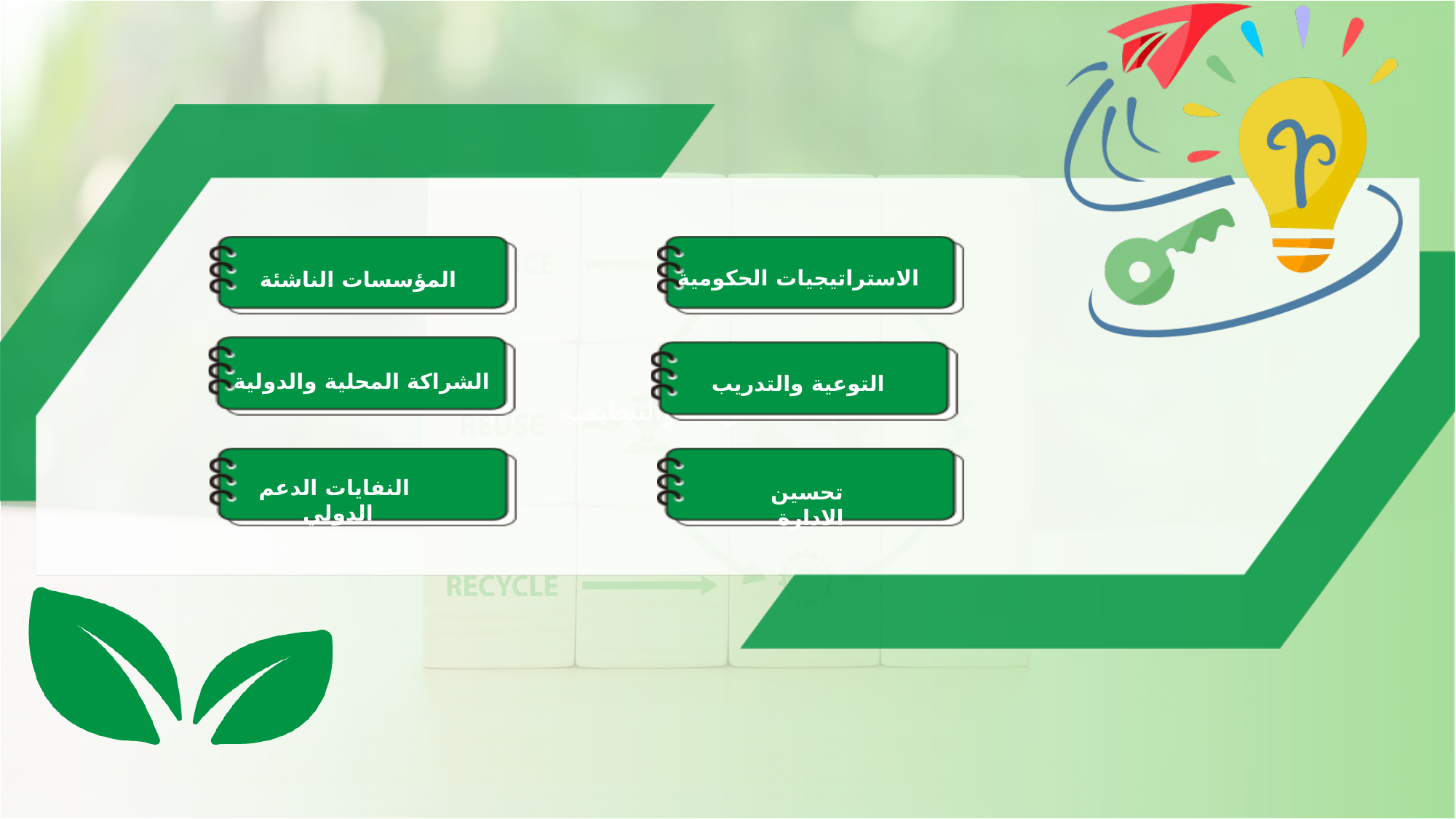

التحديات التشريعية والتنظيمية

الاستراتيجيات الحكومية
 المؤسسات الناشئة

الشراكة المحلية والدولية
التوعية والتدريب

 النفايات الدعم الدولي
 تحسين الادارة